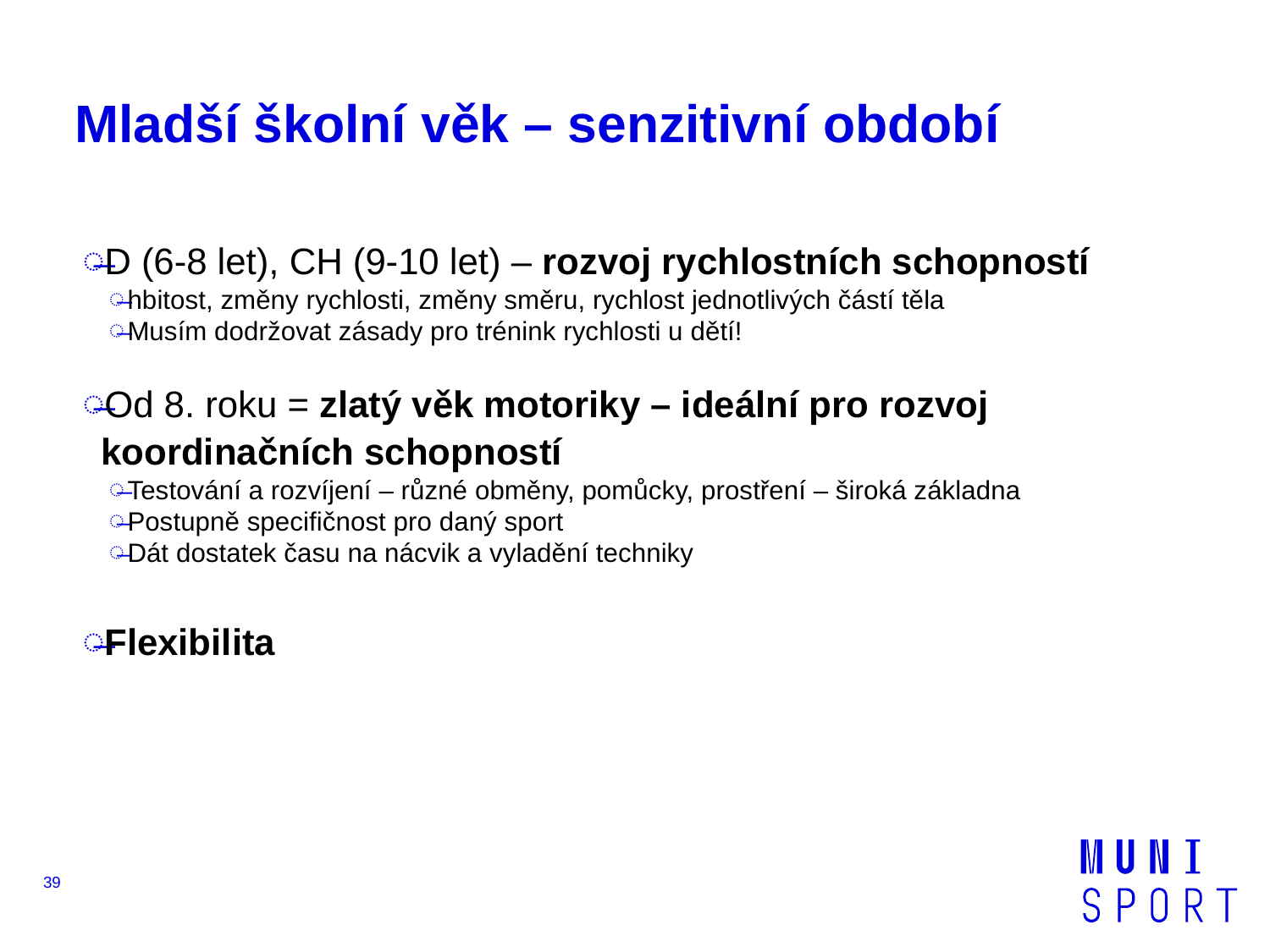

# Mladší školní věk – senzitivní období
D (6-8 let), CH (9-10 let) – rozvoj rychlostních schopností
hbitost, změny rychlosti, změny směru, rychlost jednotlivých částí těla
Musím dodržovat zásady pro trénink rychlosti u dětí!

Od 8. roku = zlatý věk motoriky – ideální pro rozvoj koordinačních schopností
Testování a rozvíjení – různé obměny, pomůcky, prostření – široká základna
Postupně specifičnost pro daný sport
Dát dostatek času na nácvik a vyladění techniky

Flexibilita

39